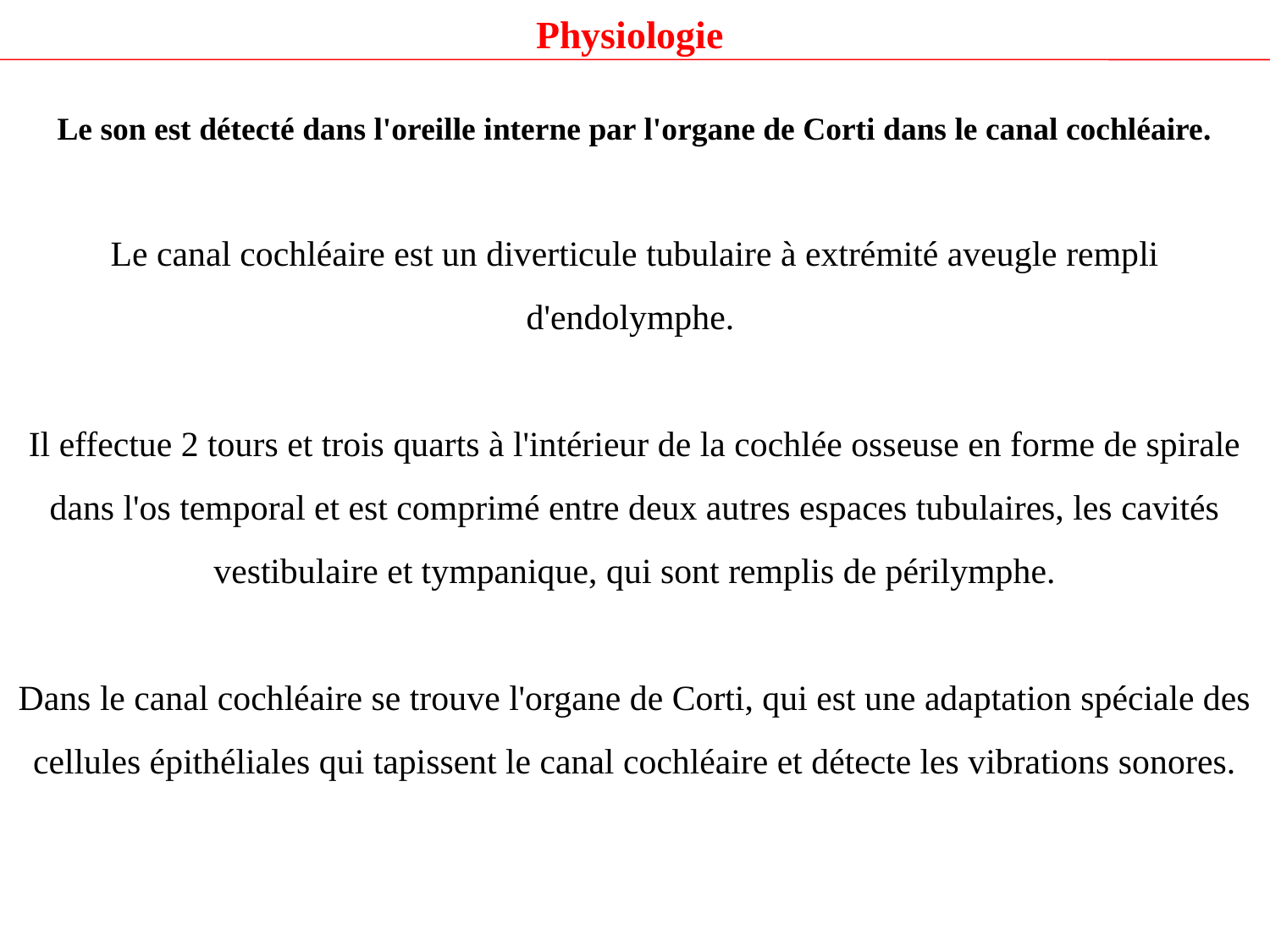

Physiologie
Le son est détecté dans l'oreille interne par l'organe de Corti dans le canal cochléaire.

Le canal cochléaire est un diverticule tubulaire à extrémité aveugle rempli d'endolymphe.

Il effectue 2 tours et trois quarts à l'intérieur de la cochlée osseuse en forme de spirale dans l'os temporal et est comprimé entre deux autres espaces tubulaires, les cavités vestibulaire et tympanique, qui sont remplis de périlymphe.

Dans le canal cochléaire se trouve l'organe de Corti, qui est une adaptation spéciale des cellules épithéliales qui tapissent le canal cochléaire et détecte les vibrations sonores.